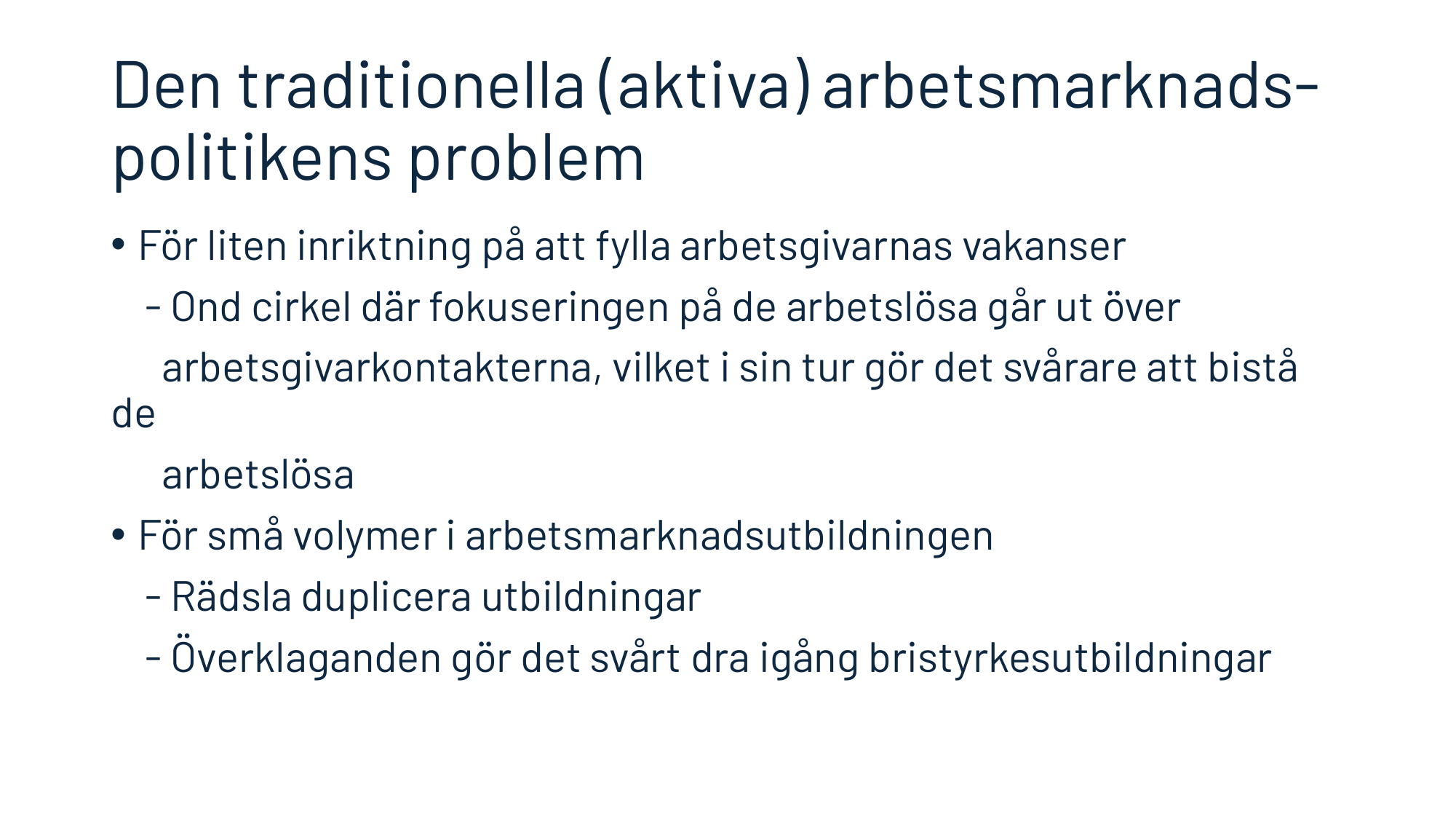

# Den traditionella (aktiva) arbetsmarknads-politikens problem
För liten inriktning på att fylla arbetsgivarnas vakanser
    - Ond cirkel där fokuseringen på de arbetslösa går ut över
      arbetsgivarkontakterna, vilket i sin tur gör det svårare att bistå de
      arbetslösa
För små volymer i arbetsmarknadsutbildningen
    - Rädsla duplicera utbildningar
    - Överklaganden gör det svårt dra igång bristyrkesutbildningar